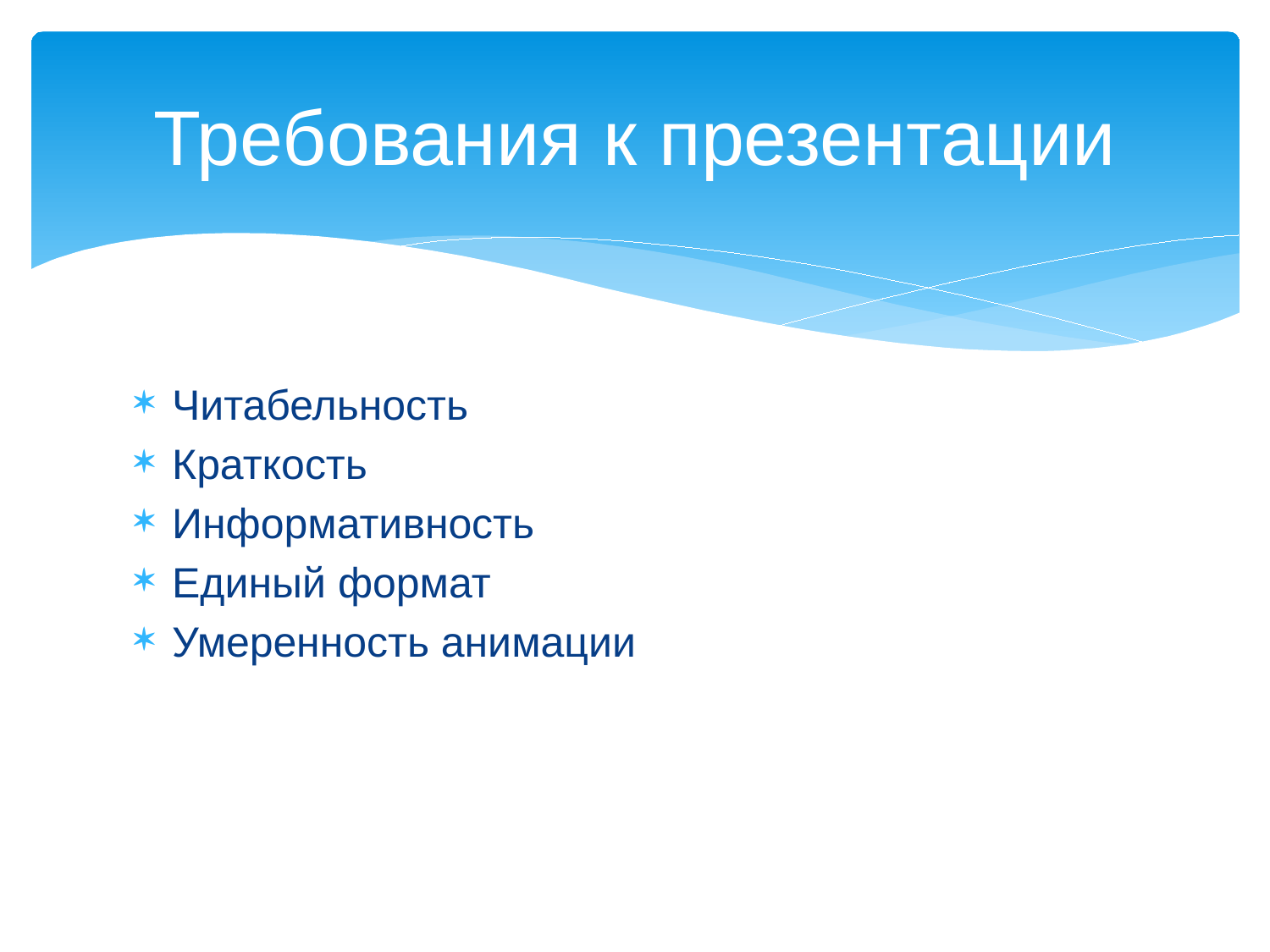

# Требования к презентации
Читабельность
Краткость
Информативность
Единый формат
Умеренность анимации